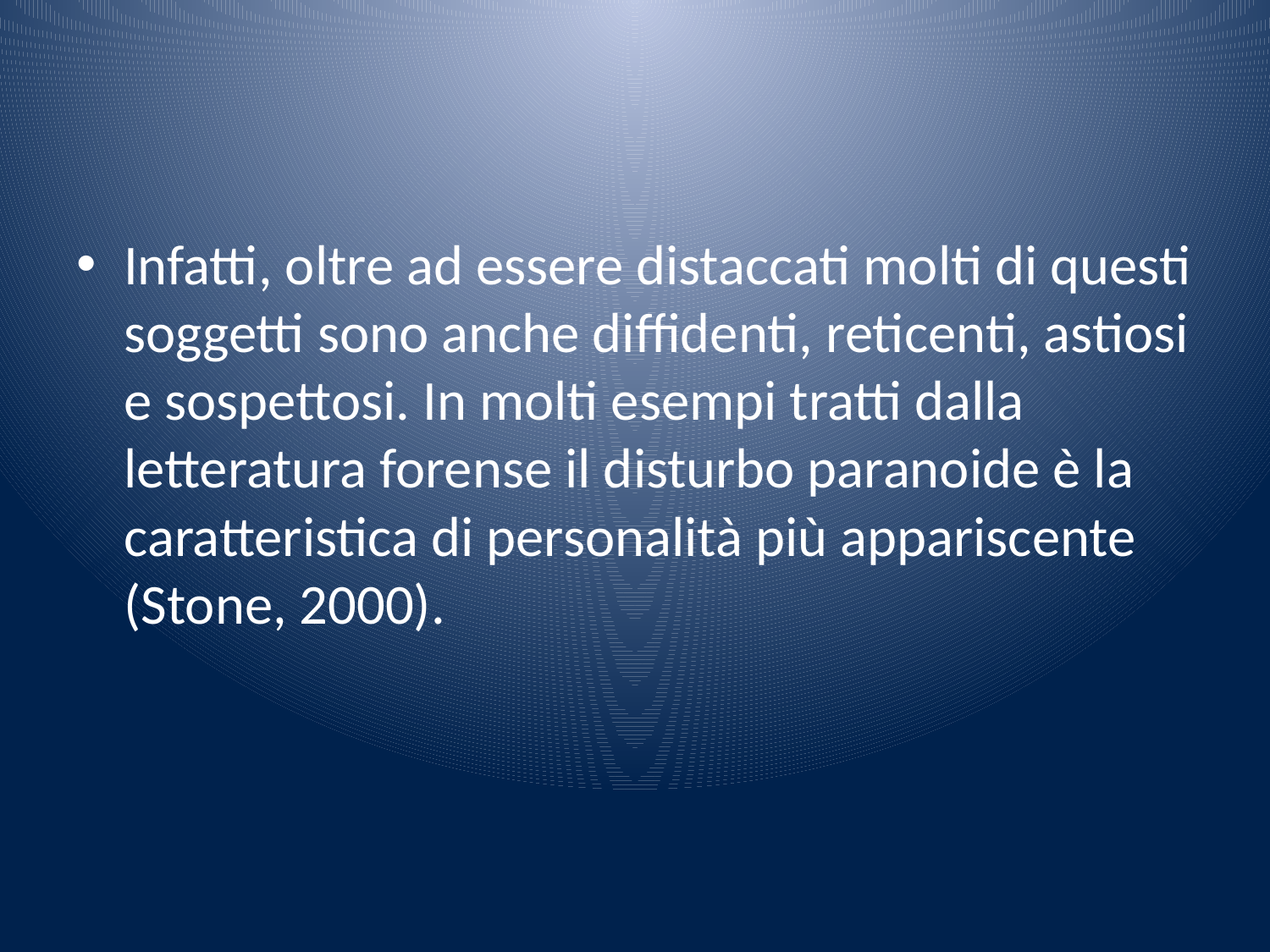

#
Infatti, oltre ad essere distaccati molti di questi soggetti sono anche diffidenti, reticenti, astiosi e sospettosi. In molti esempi tratti dalla letteratura forense il disturbo paranoide è la caratteristica di personalità più appariscente (Stone, 2000).